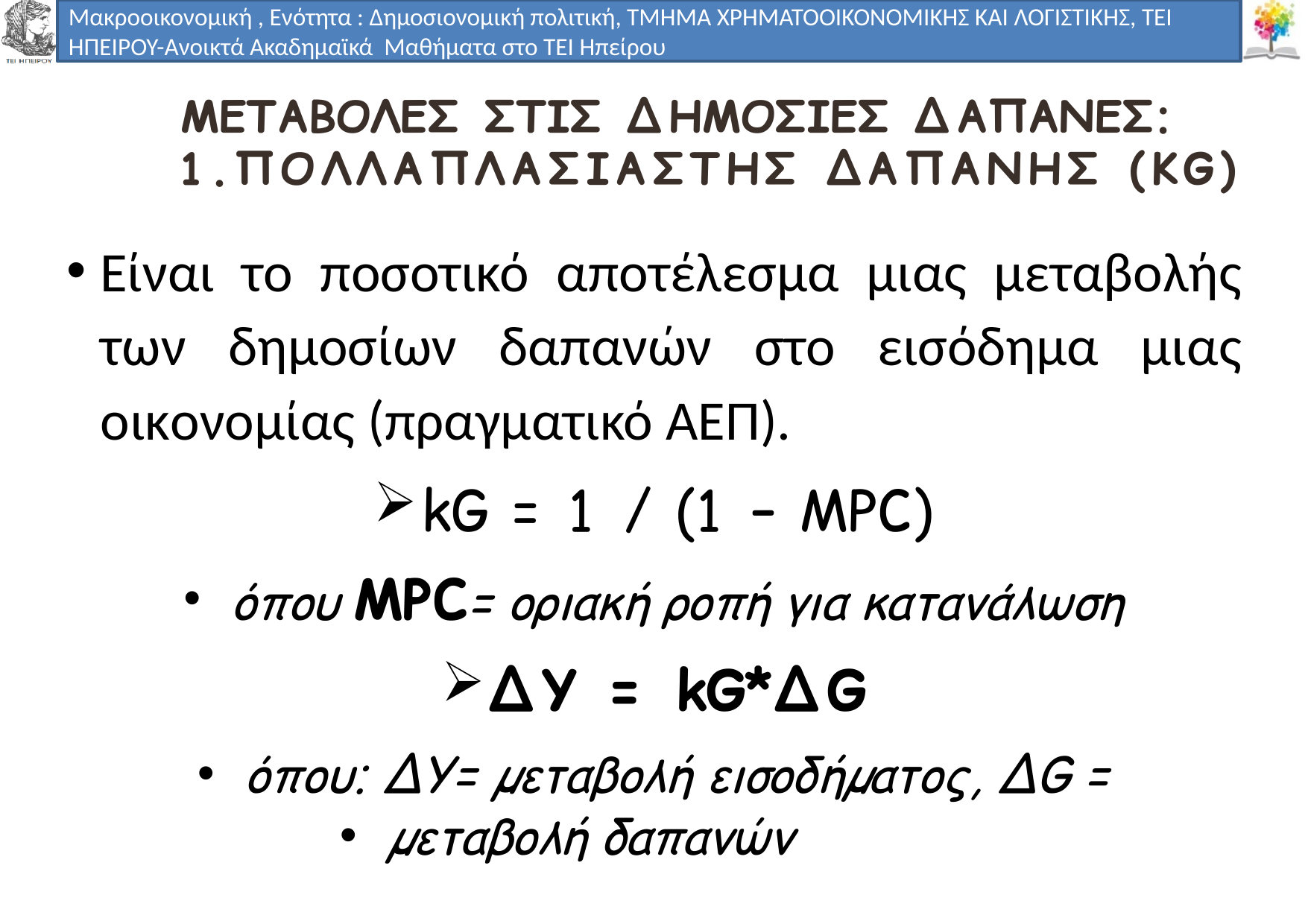

Μακροοικονομική , Ενότητα : Δημοσιονομική πολιτική, ΤΜΗΜΑ ΧΡΗΜΑΤΟΟΙΚΟΝΟΜΙΚΗΣ ΚΑΙ ΛΟΓΙΣΤΙΚΗΣ, ΤΕΙ ΗΠΕΙΡΟΥ-Ανοικτά Ακαδημαϊκά  Μαθήματα στο ΤΕΙ Ηπείρου

        ΜΕΤΑΒΟΛΕΣ ΣΤΙΣ ΔΗΜΟΣΙΕΣ ΔΑΠΑΝΕΣ:
      1.ΠΟΛΛΑΠΛΑΣΙΑΣΤΗΣ ΔΑΠΑΝΗΣ (KG)
Είναι το ποσοτικό αποτέλεσµα µιας µεταβολής των  δηµοσίων  δαπανών  στο  εισόδηµα  µιας οικονοµίας (πραγµατικό ΑΕΠ).
kG = 1 / (1 – MPC)
όπου MPC= οριακή ροπή για κατανάλωση
ΔΥ = kG*ΔG
όπου: ΔΥ= µεταβολή εισοδήµατος, ΔG =
µεταβολή δαπανών